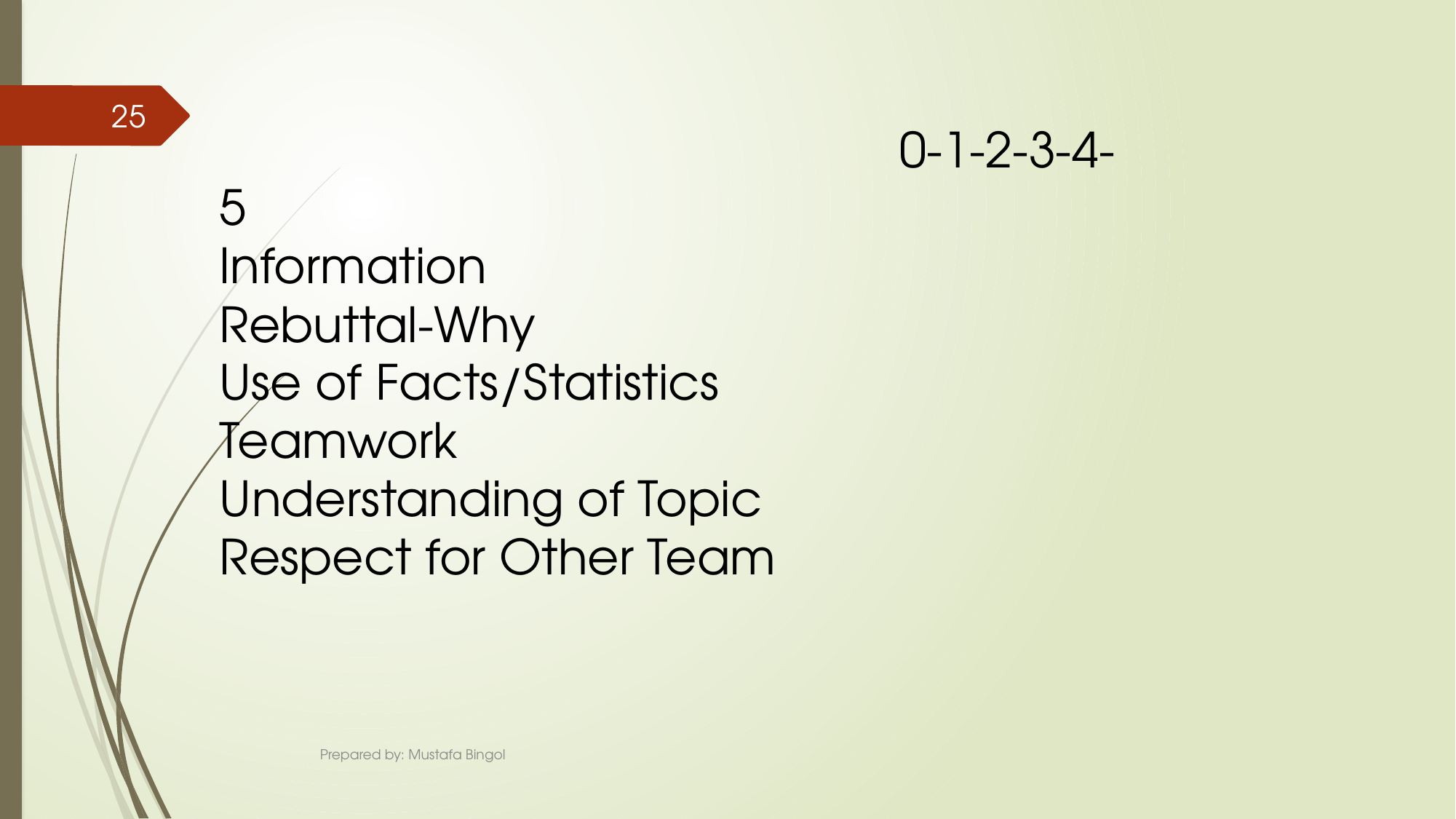

25
					          0-1-2-3-4-5
Information
Rebuttal-Why
Use of Facts/Statistics
Teamwork
Understanding of Topic
Respect for Other Team

Prepared by: Mustafa Bingol